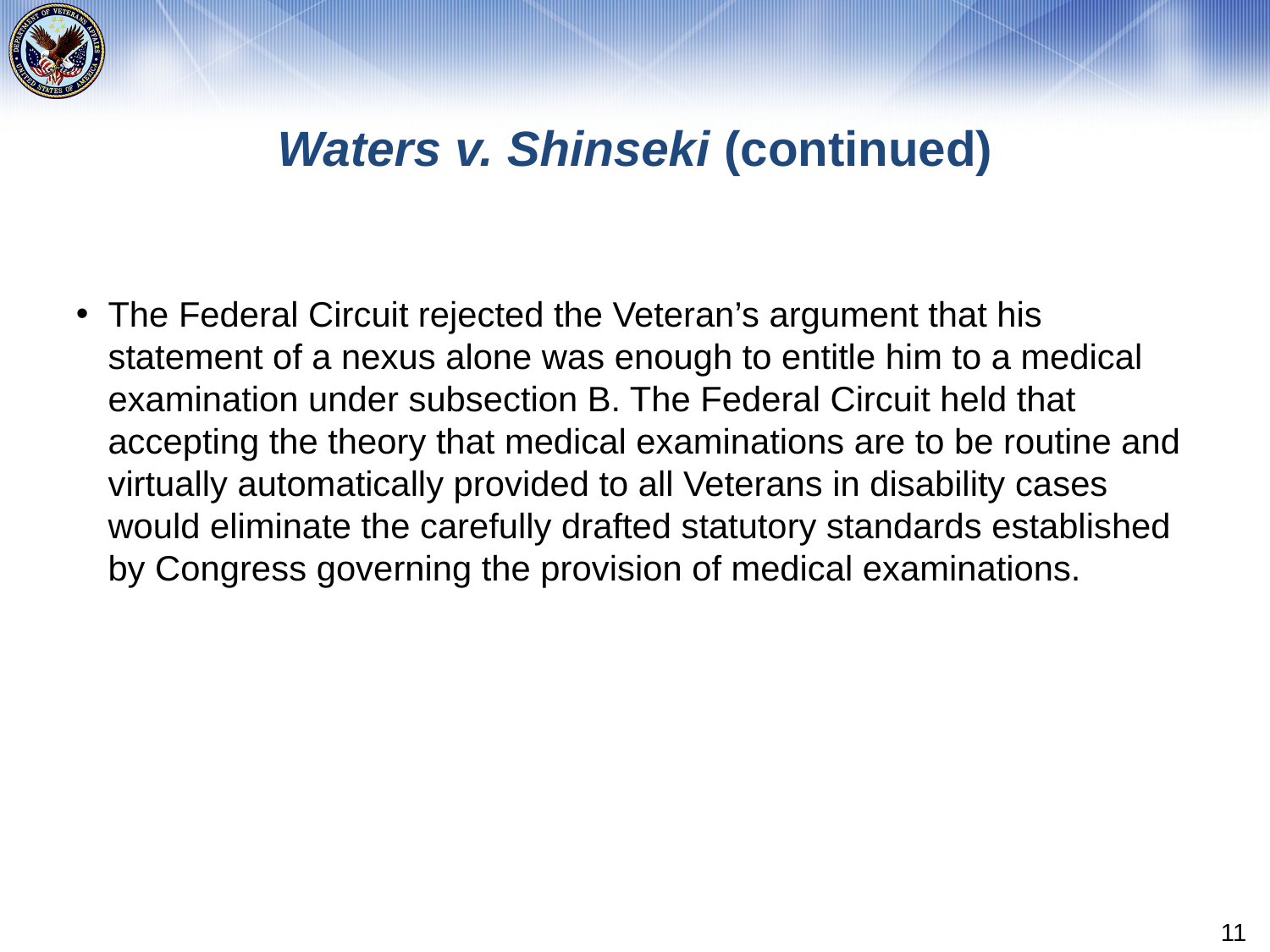

# Waters v. Shinseki (continued)
The Federal Circuit rejected the Veteran’s argument that his statement of a nexus alone was enough to entitle him to a medical examination under subsection B. The Federal Circuit held that accepting the theory that medical examinations are to be routine and virtually automatically provided to all Veterans in disability cases would eliminate the carefully drafted statutory standards established by Congress governing the provision of medical examinations.
11